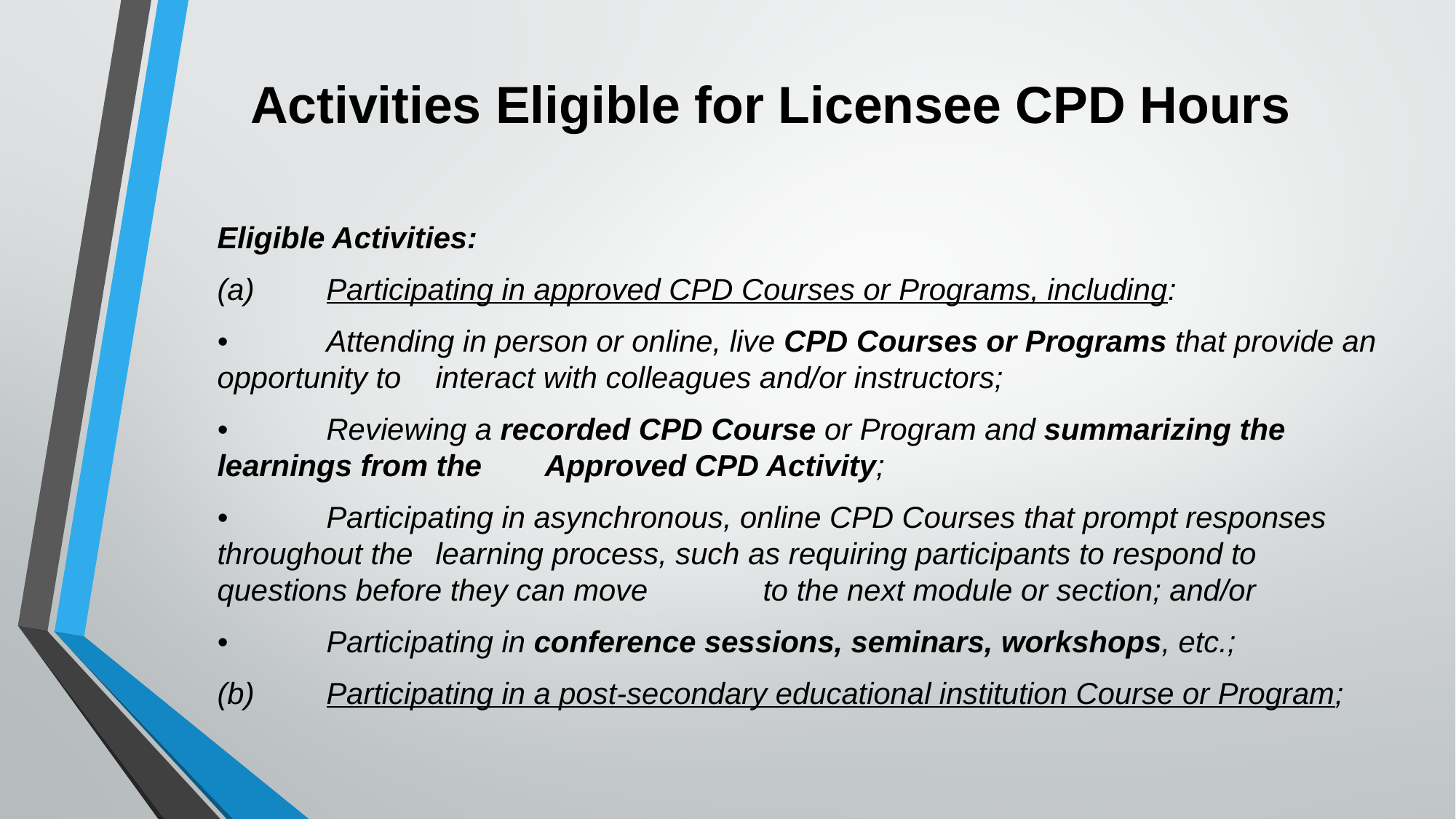

# Activities Eligible for Licensee CPD Hours
Eligible Activities:
(a)	Participating in approved CPD Courses or Programs, including:
•	Attending in person or online, live CPD Courses or Programs that provide an opportunity to 	interact with colleagues and/or instructors;
•	Reviewing a recorded CPD Course or Program and summarizing the learnings from the 	Approved CPD Activity;
•	Participating in asynchronous, online CPD Courses that prompt responses throughout the 	learning process, such as requiring participants to respond to questions before they can move 	to the next module or section; and/or
•	Participating in conference sessions, seminars, workshops, etc.;
(b)	Participating in a post-secondary educational institution Course or Program;